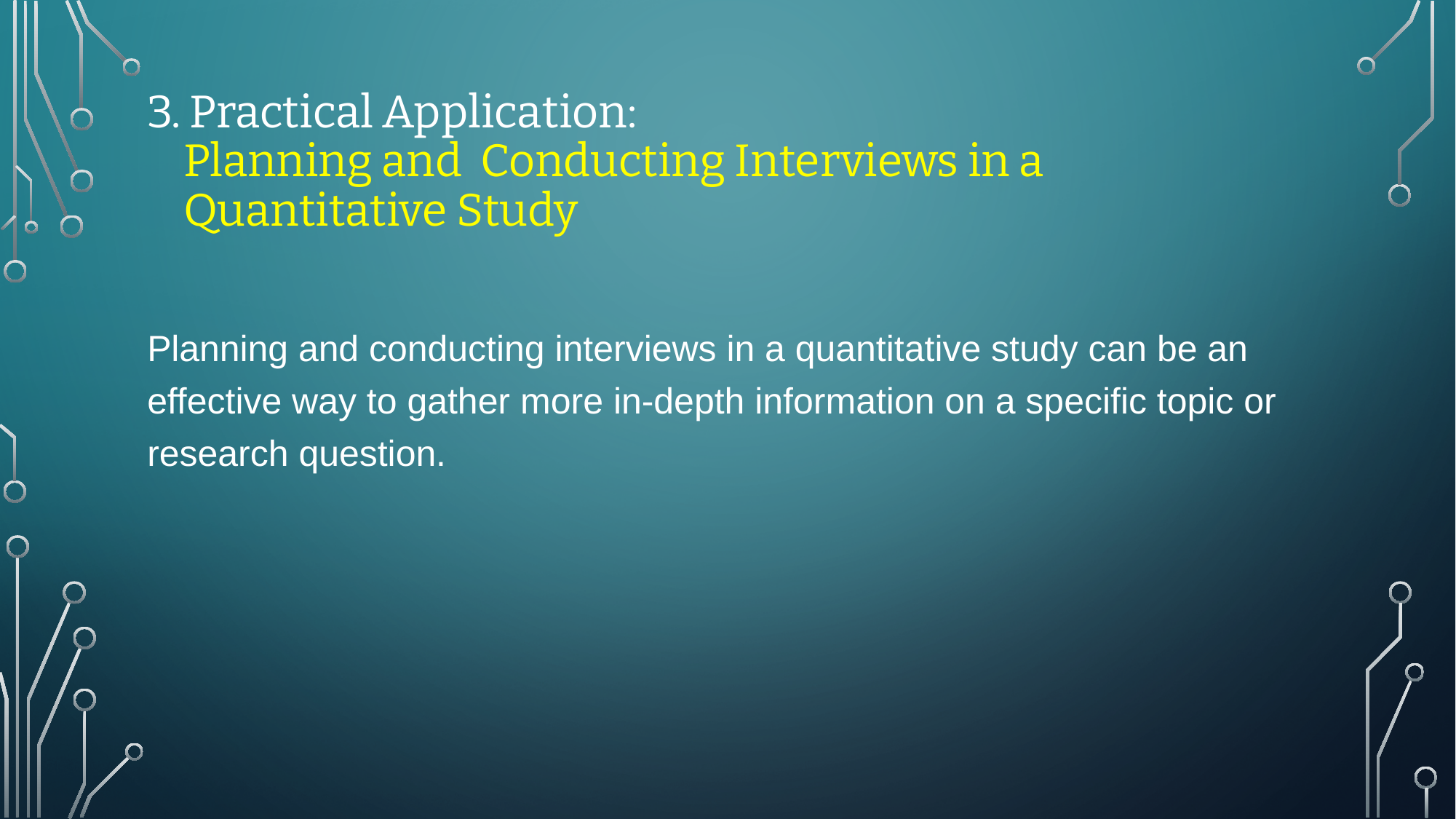

# 3. Practical Application: Planning and  Conducting Interviews in a Quantitative Study
Planning and conducting interviews in a quantitative study can be an effective way to gather more in-depth information on a specific topic or research question.